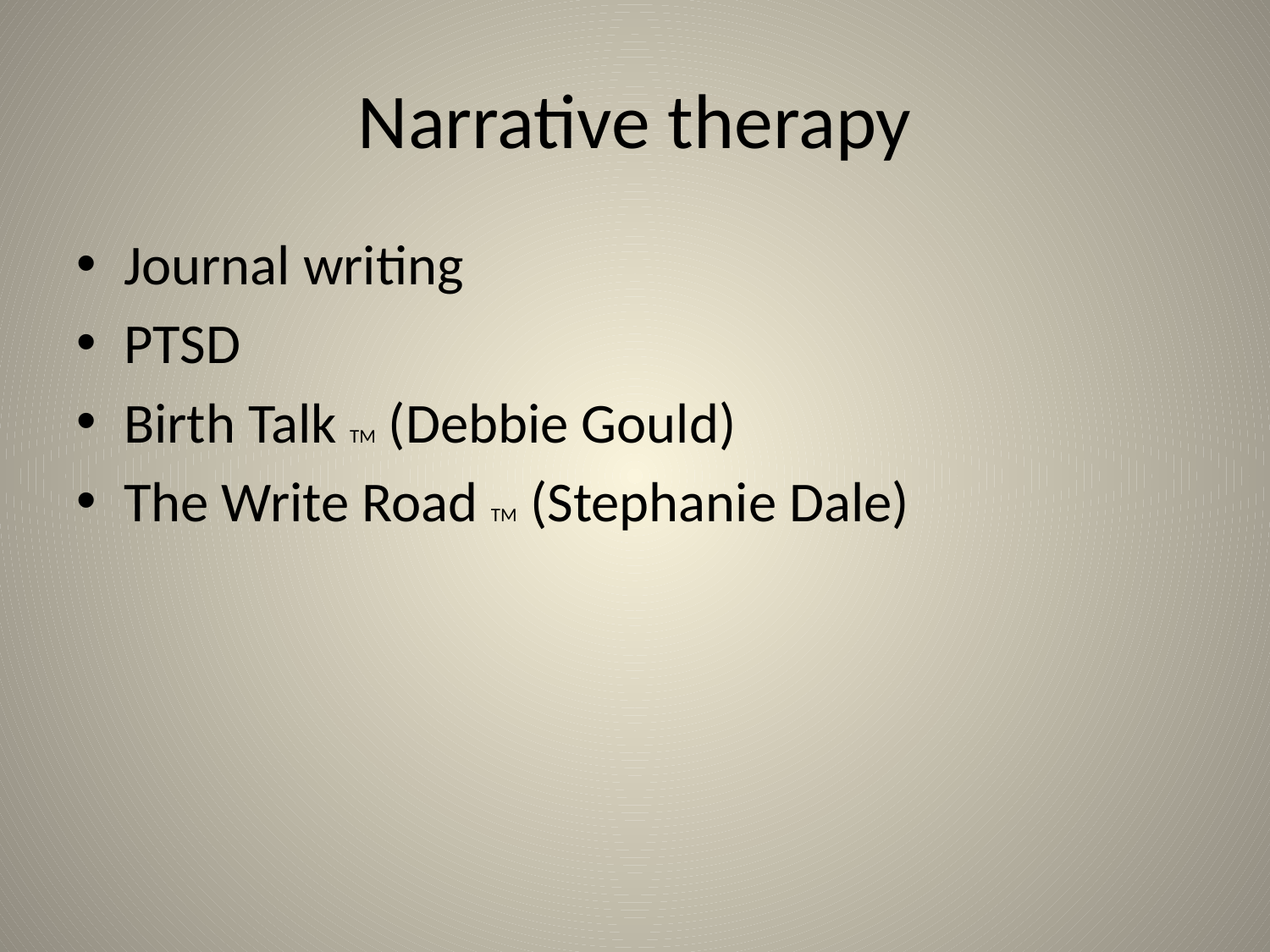

# Narrative therapy
Journal writing
PTSD
Birth Talk TM (Debbie Gould)
The Write Road TM (Stephanie Dale)